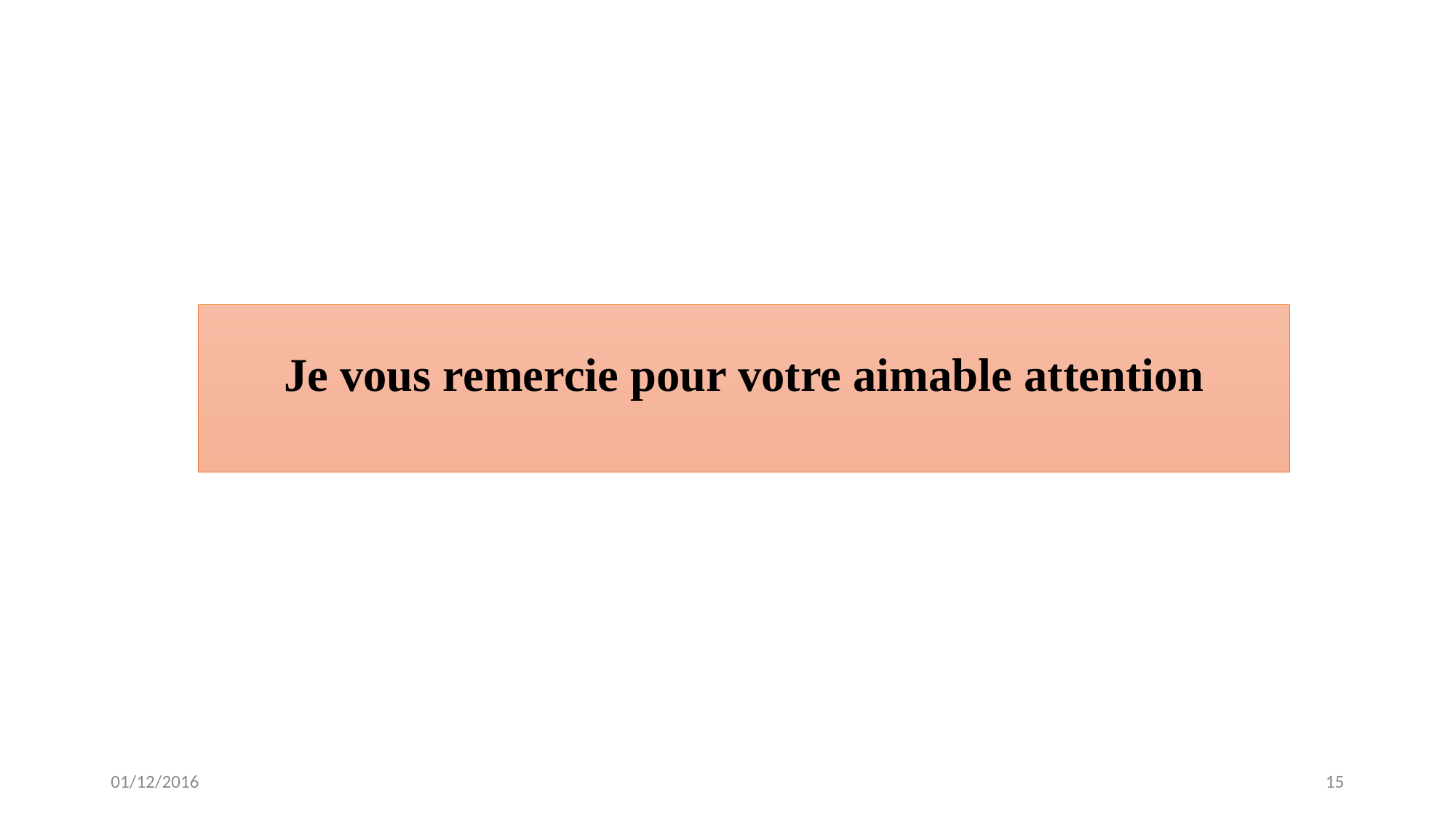

# Je vous remercie pour votre aimable attention
01/12/2016
15